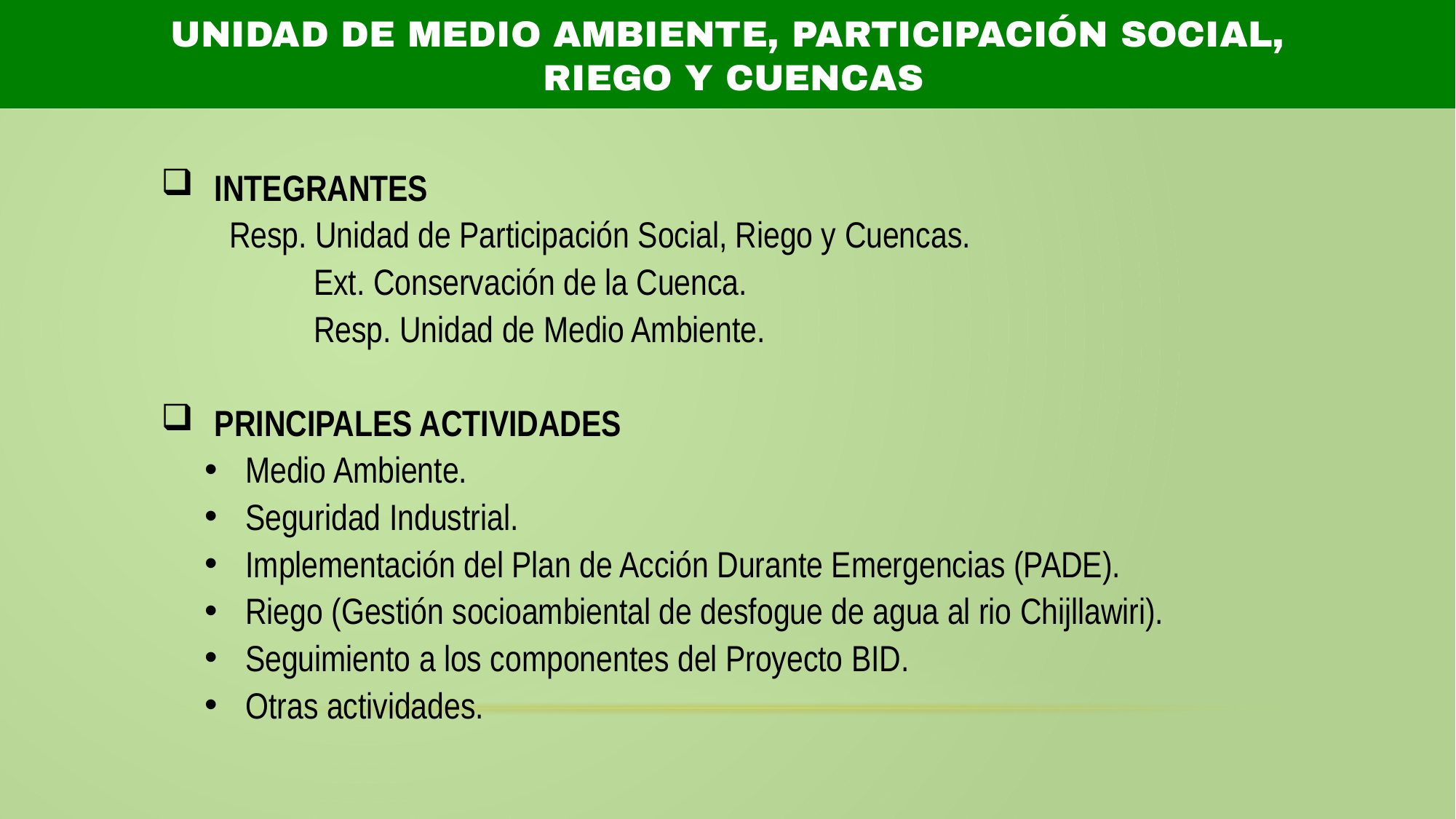

UNIDAD DE MEDIO AMBIENTE, PARTICIPACIÓN SOCIAL,
 RIEGO Y CUENCAS

INTEGRANTES
        		Resp. Unidad de Participación Social, Riego y Cuencas.
	Ext. Conservación de la Cuenca.
	Resp. Unidad de Medio Ambiente.

PRINCIPALES ACTIVIDADES
Medio Ambiente.
Seguridad Industrial.
Implementación del Plan de Acción Durante Emergencias (PADE).
Riego (Gestión socioambiental de desfogue de agua al rio Chijllawiri).
Seguimiento a los componentes del Proyecto BID.
Otras actividades.